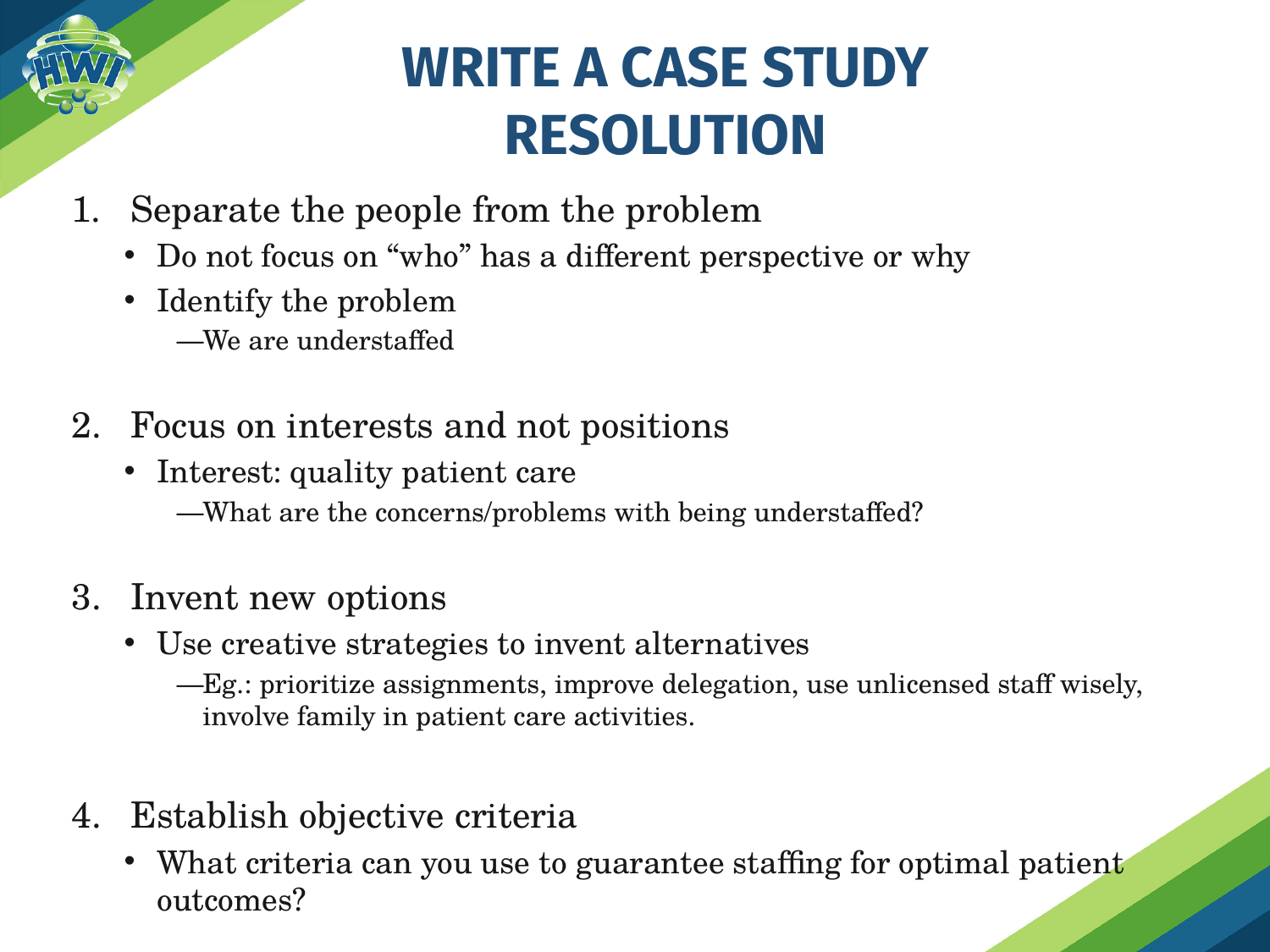

# Write a case study resolution
Separate the people from the problem
Do not focus on “who” has a different perspective or why
Identify the problem
We are understaffed

Focus on interests and not positions
Interest: quality patient care
What are the concerns/problems with being understaffed?

Invent new options
Use creative strategies to invent alternatives
Eg.: prioritize assignments, improve delegation, use unlicensed staff wisely, involve family in patient care activities.

Establish objective criteria
What criteria can you use to guarantee staffing for optimal patient outcomes?